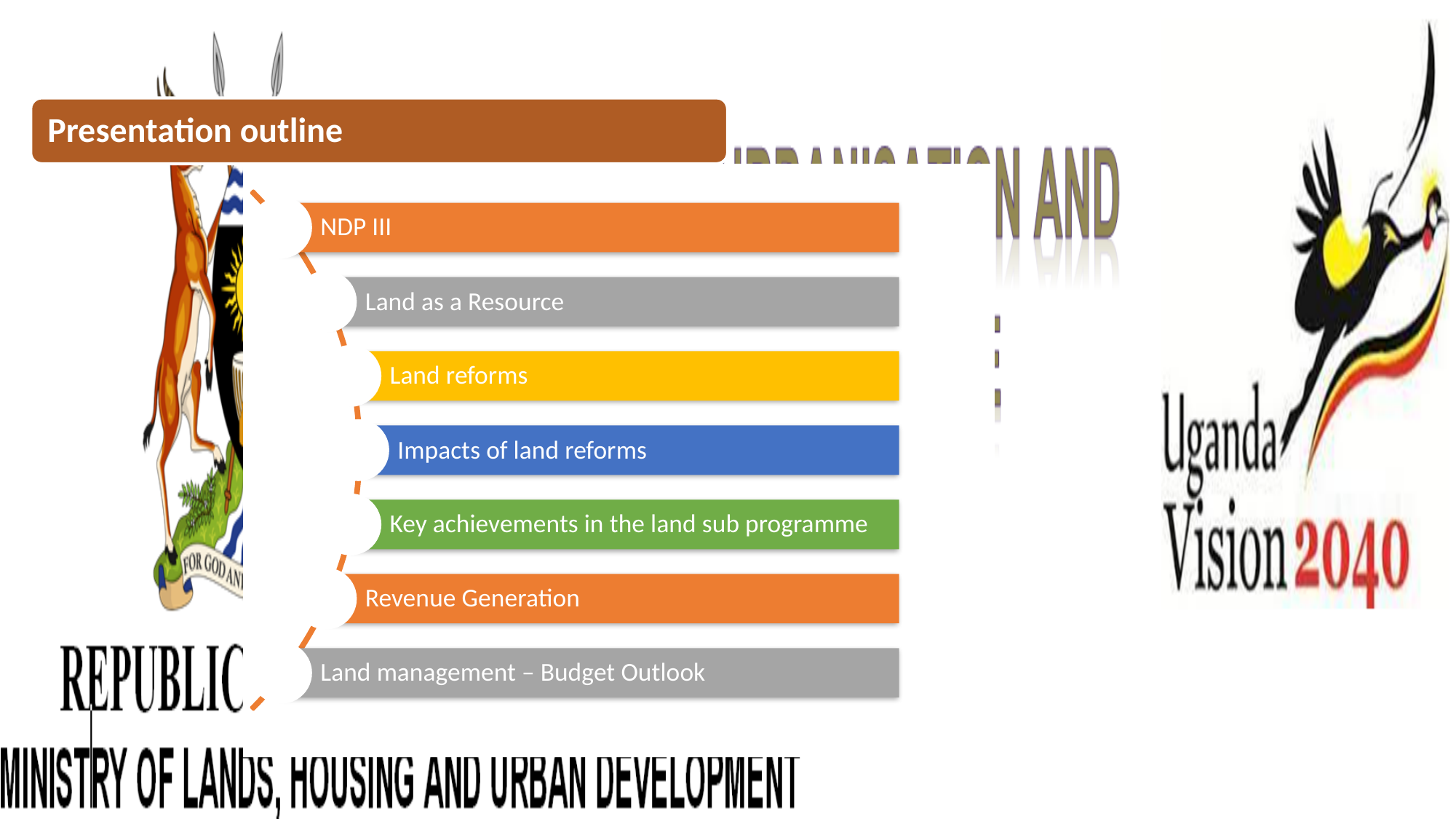

Presentation outline

NDP III
Land as a Resource
Land reforms
Impacts of land reforms
Key achievements in the land sub programme
Revenue Generation
Land management – Budget Outlook
2